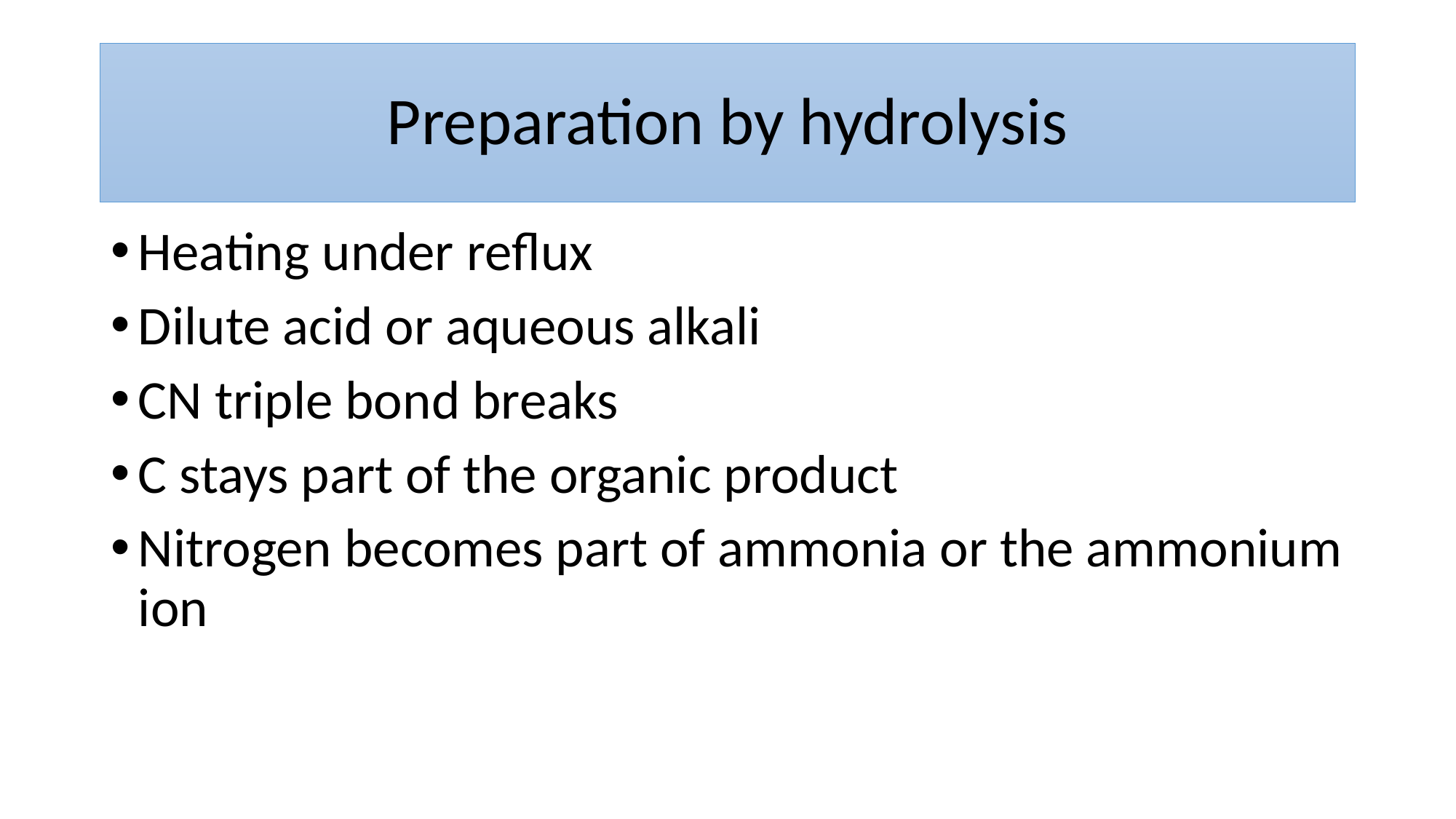

# Preparation by hydrolysis
Heating under reflux
Dilute acid or aqueous alkali
CN triple bond breaks
C stays part of the organic product
Nitrogen becomes part of ammonia or the ammonium ion